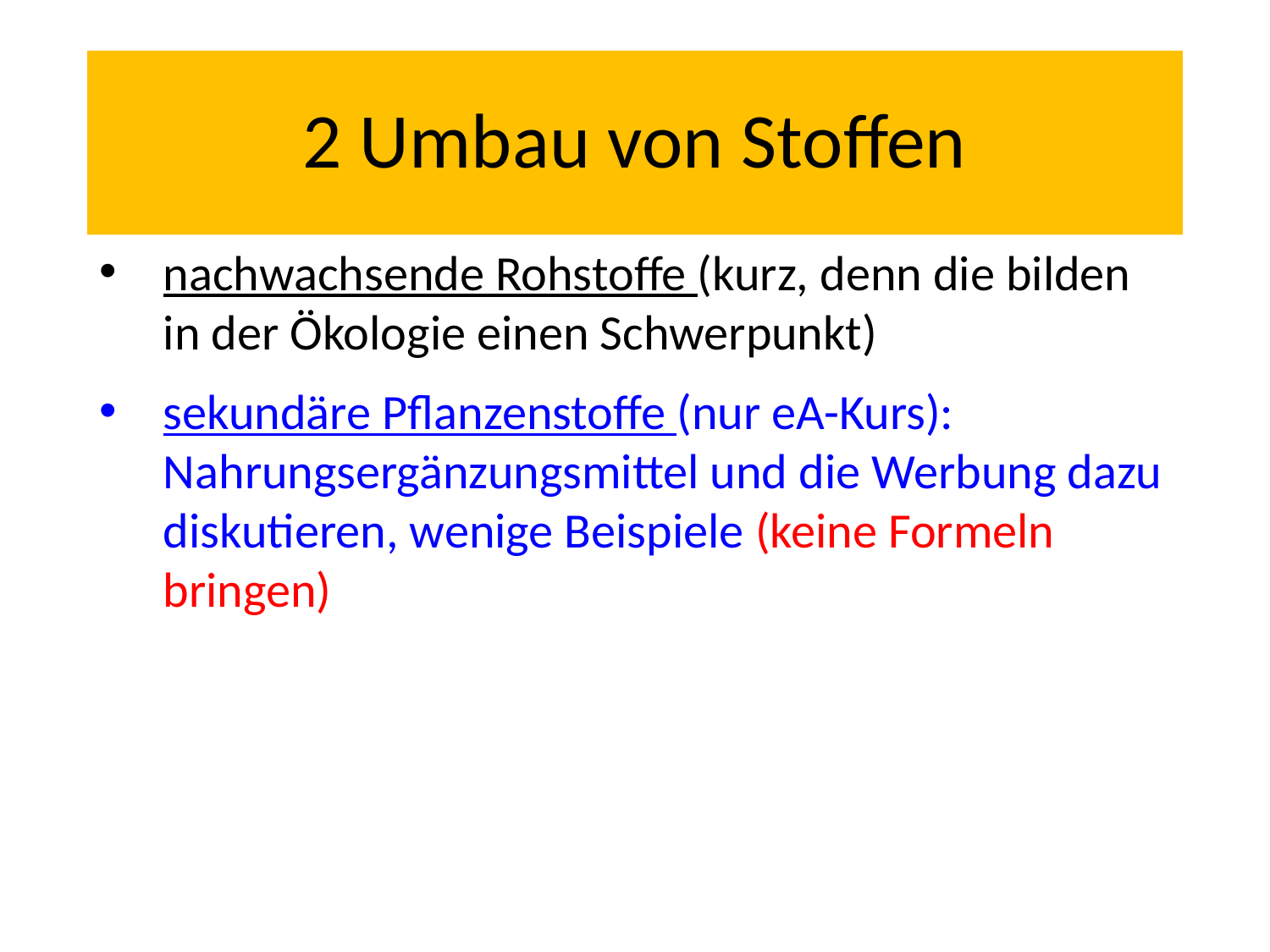

# 2 Umbau von Stoffen
nachwachsende Rohstoffe (kurz, denn die bilden in der Ökologie einen Schwerpunkt)
sekundäre Pflanzenstoffe (nur eA-Kurs): Nahrungsergänzungsmittel und die Werbung dazu diskutieren, wenige Beispiele (keine Formeln bringen)